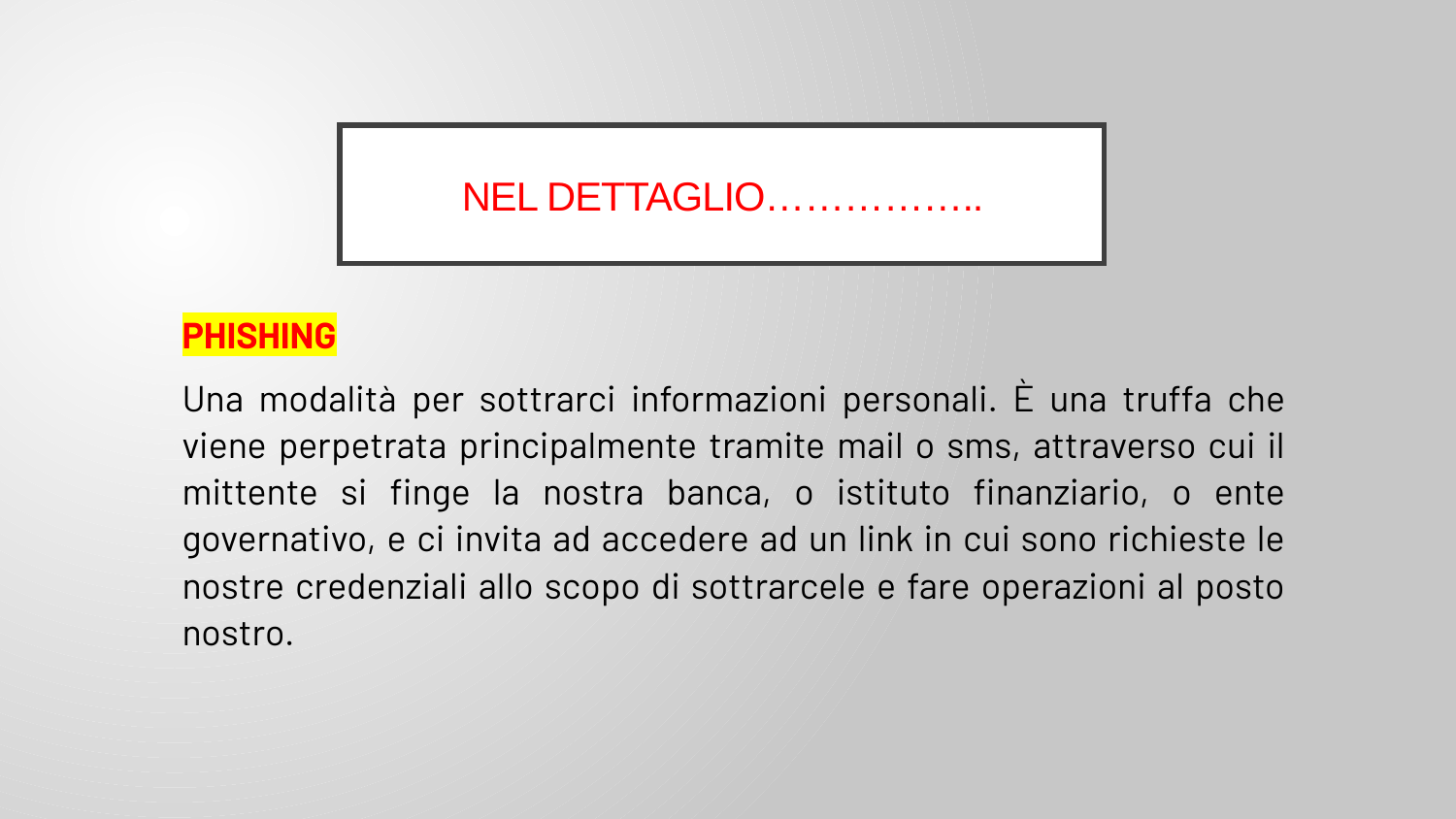

# Nel dettaglio……………..
PHISHING
Una modalità per sottrarci informazioni personali. È una truffa che viene perpetrata principalmente tramite mail o sms, attraverso cui il mittente si finge la nostra banca, o istituto finanziario, o ente governativo, e ci invita ad accedere ad un link in cui sono richieste le nostre credenziali allo scopo di sottrarcele e fare operazioni al posto nostro.